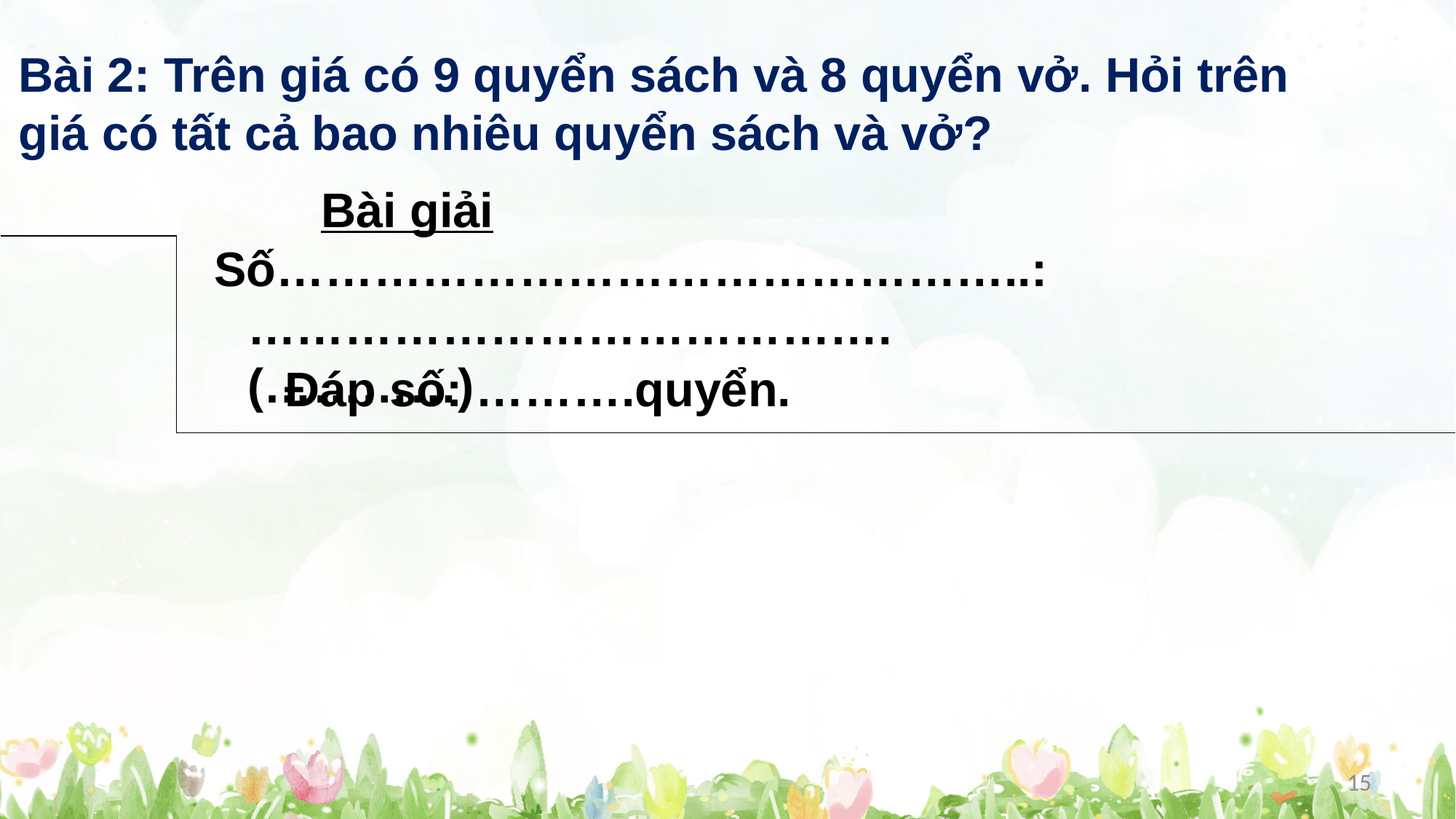

# Bài 2: Trên giá có 9 quyển sách và 8 quyển vở. Hỏi trên giá có tất cả bao nhiêu quyển sách và vở?
Bài giải
  Số………………………………………..:
………………………………….(…………)
Đáp số: ……….quyển.
15